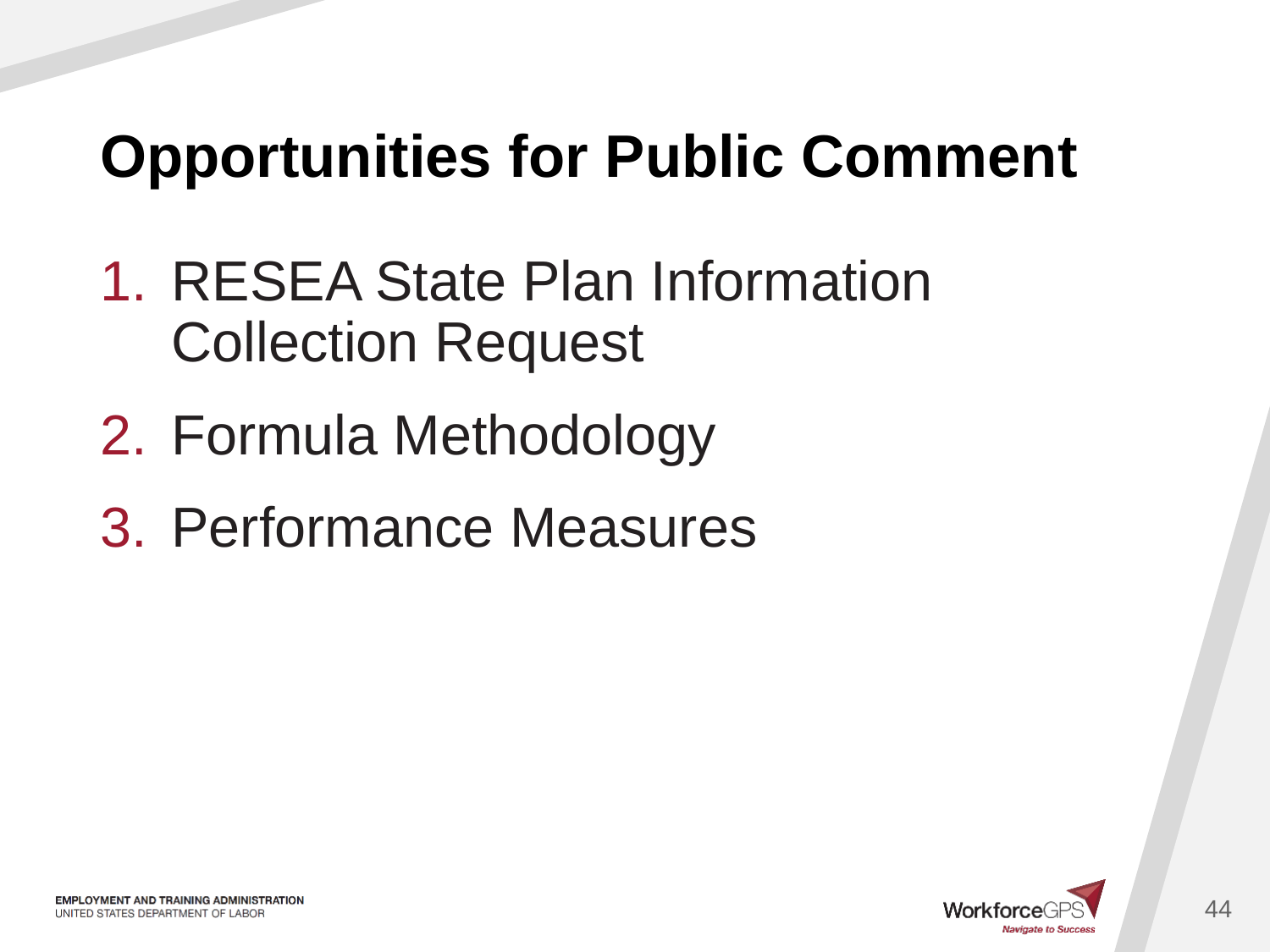

# Opportunities for Public Comment
RESEA State Plan Information Collection Request
Formula Methodology
Performance Measures
44